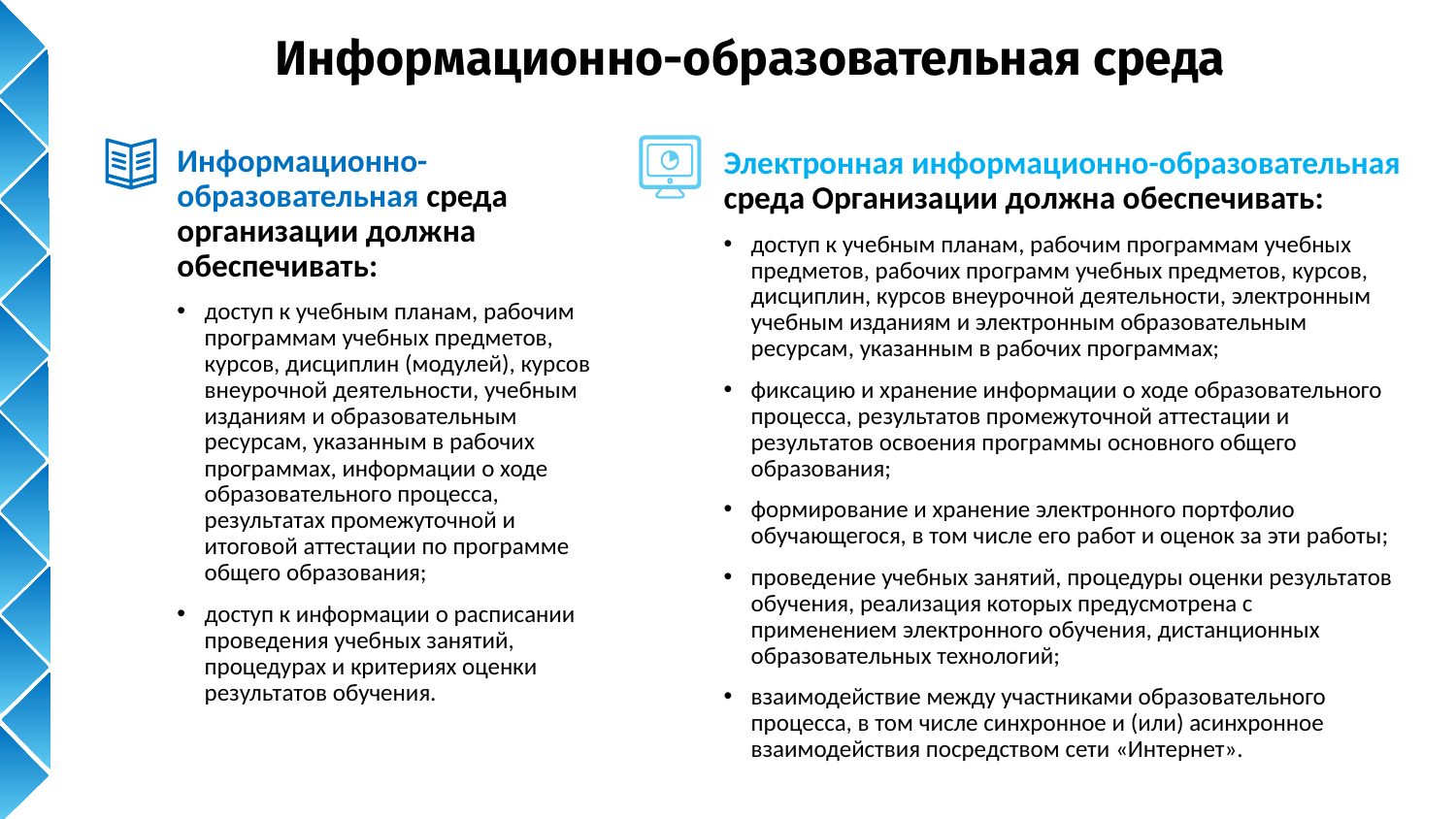

# Информационно-образовательная среда

Информационно-образовательная среда организации должна обеспечивать:
доступ к учебным планам, рабочим программам учебных предметов, курсов, дисциплин (модулей), курсов внеурочной деятельности, учебным изданиям и образовательным ресурсам, указанным в рабочих программах, информации о ходе образовательного процесса, результатах промежуточной и итоговой аттестации по программе общего образования;
доступ к информации о расписании проведения учебных занятий, процедурах и критериях оценки результатов обучения.
Электронная информационно-образовательная среда Организации должна обеспечивать:
доступ к учебным планам, рабочим программам учебных предметов, рабочих программ учебных предметов, курсов, дисциплин, курсов внеурочной деятельности, электронным учебным изданиям и электронным образовательным ресурсам, указанным в рабочих программах;
фиксацию и хранение информации о ходе образовательного процесса, результатов промежуточной аттестации и результатов освоения программы основного общего образования;
формирование и хранение электронного портфолио обучающегося, в том числе его работ и оценок за эти работы;
проведение учебных занятий, процедуры оценки результатов обучения, реализация которых предусмотрена с применением электронного обучения, дистанционных образовательных технологий;
взаимодействие между участниками образовательного процесса, в том числе синхронное и (или) асинхронное взаимодействия посредством сети «Интернет».